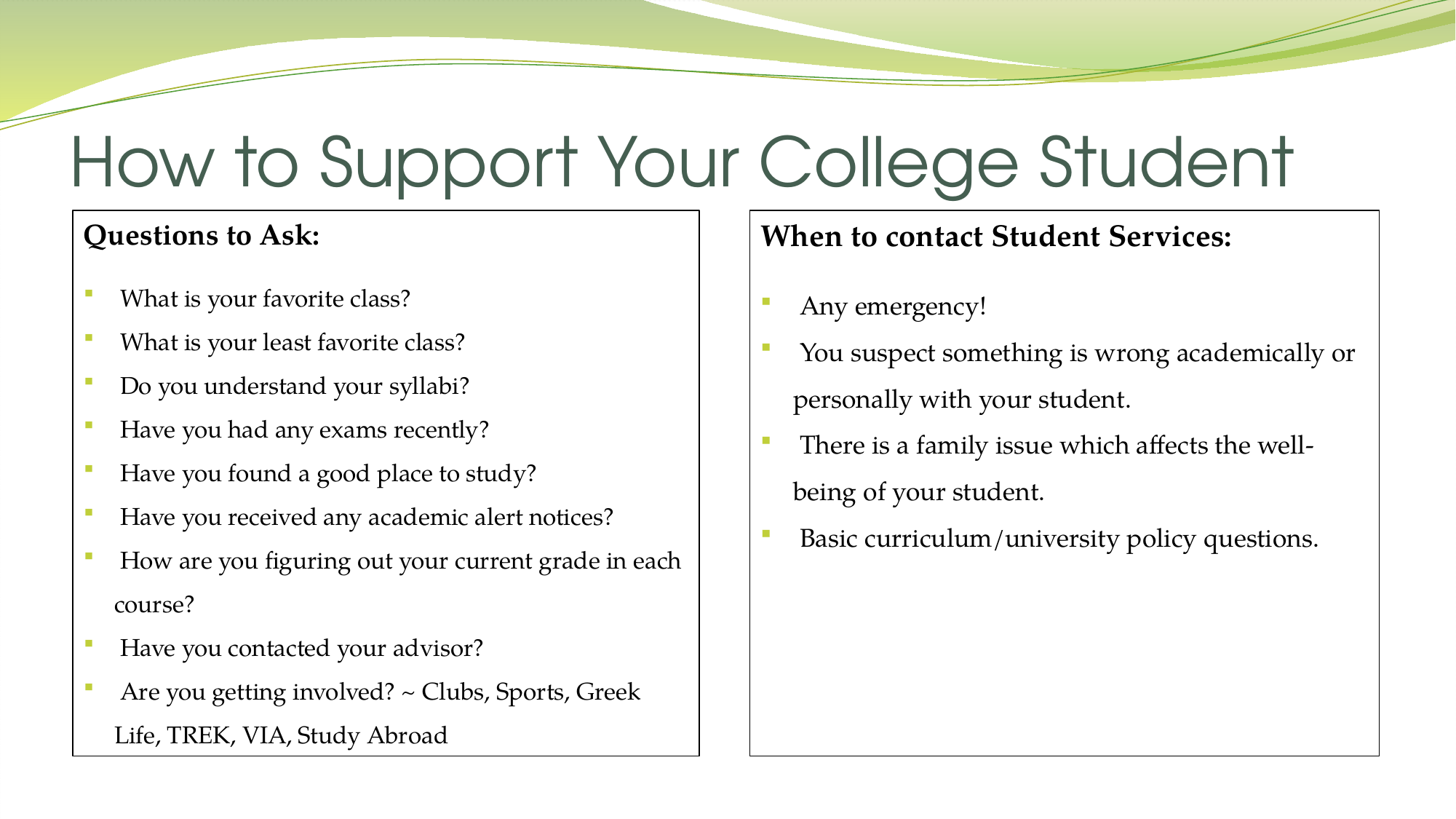

How to Support Your College Student
Questions to Ask:

 What is your favorite class?
 What is your least favorite class?
 Do you understand your syllabi?
 Have you had any exams recently?
 Have you found a good place to study?
 Have you received any academic alert notices?
 How are you figuring out your current grade in each course?
 Have you contacted your advisor?
 Are you getting involved? ~ Clubs, Sports, Greek Life, TREK, VIA, Study Abroad
When to contact Student Services:

 Any emergency!
 You suspect something is wrong academically or personally with your student.
 There is a family issue which affects the well-being of your student.
 Basic curriculum/university policy questions.